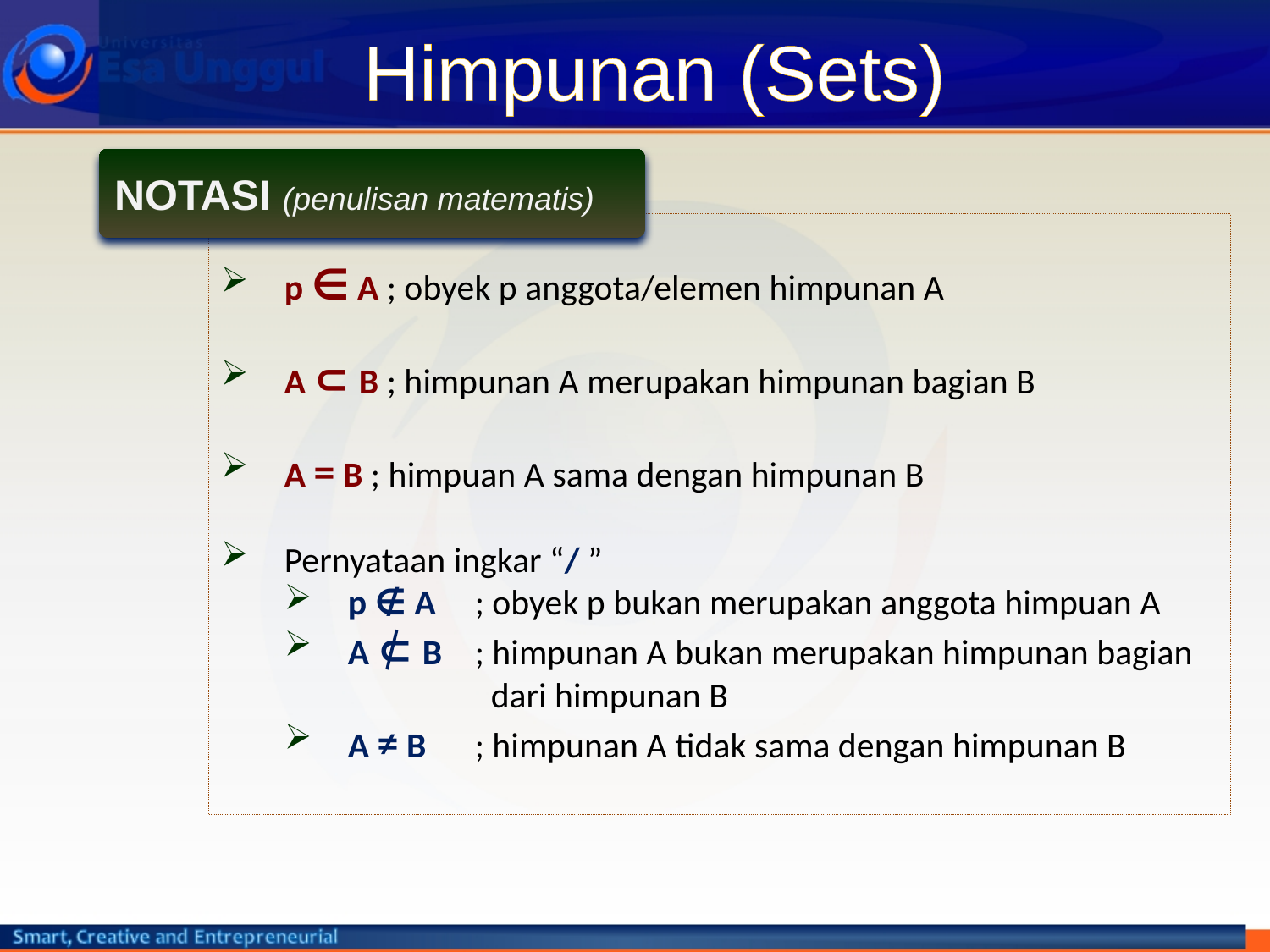

# Himpunan (Sets)
NOTASI (penulisan matematis)

p ∈ A ; obyek p anggota/elemen himpunan A
A ⊂ B ; himpunan A merupakan himpunan bagian B
A = B ; himpuan A sama dengan himpunan B
Pernyataan ingkar “/ ”
p ∉ A 	; obyek p bukan merupakan anggota himpuan A
A ⊂ B 	; himpunan A bukan merupakan himpunan bagian
		  dari himpunan B
A ≠ B	; himpunan A tidak sama dengan himpunan B